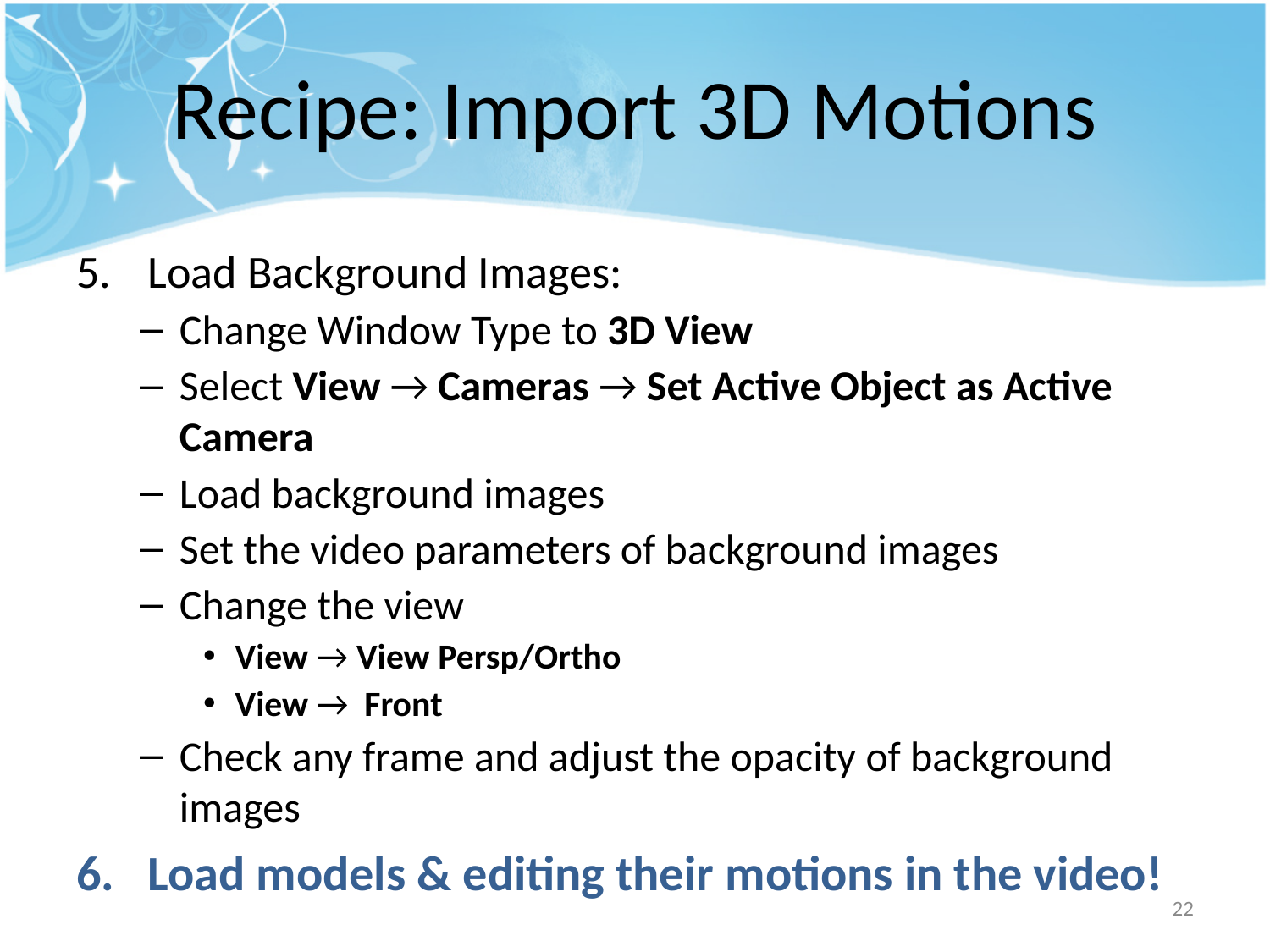

# Recipe: Import 3D Motions
Load Background Images:
Change Window Type to 3D View
Select View → Cameras → Set Active Object as Active Camera
Load background images
Set the video parameters of background images
Change the view
View → View Persp/Ortho
View →  Front
Check any frame and adjust the opacity of background images
Load models & editing their motions in the video!
22